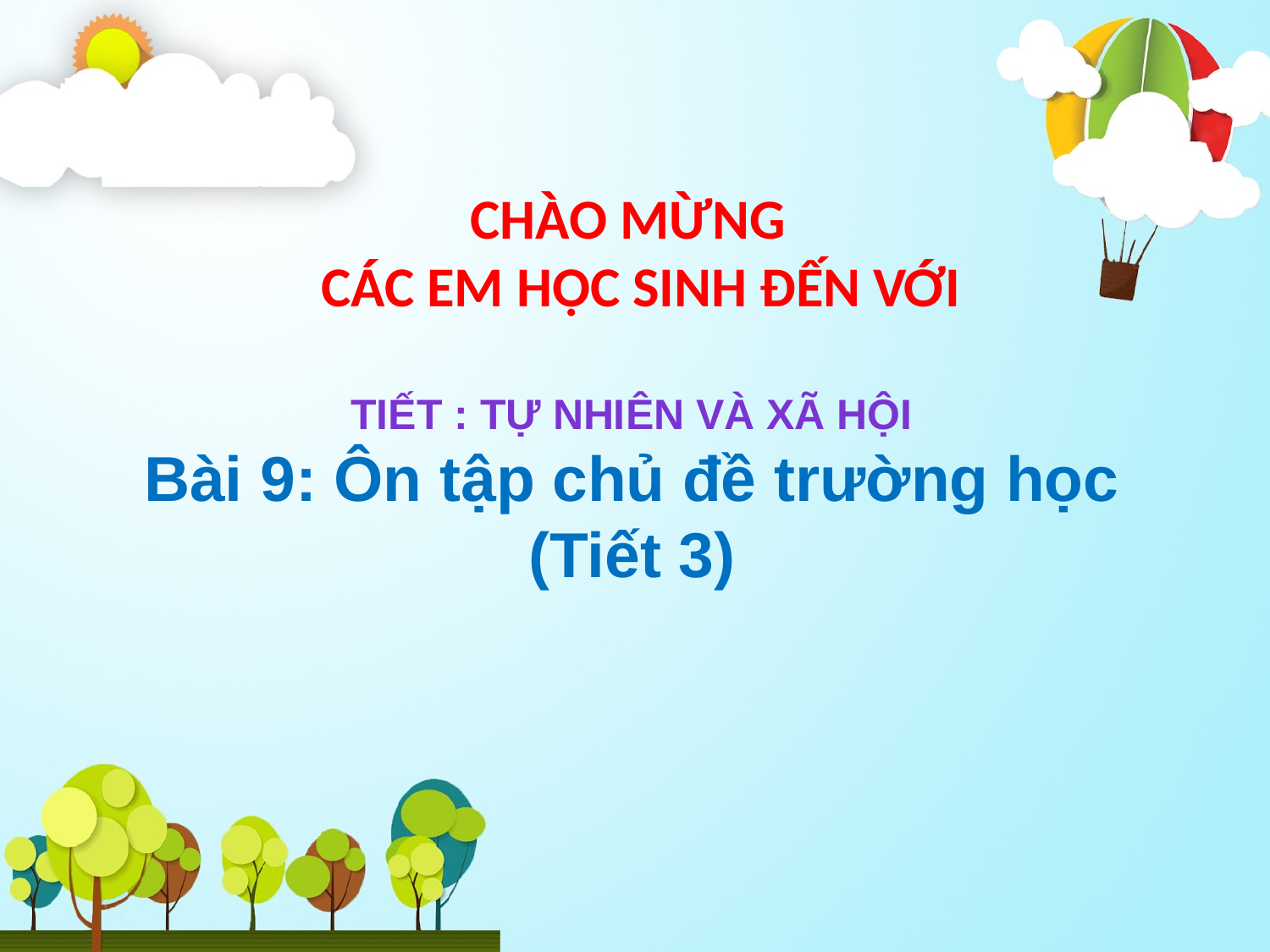

CHÀO MỪNG
CÁC EM HỌC SINH ĐẾN VỚI
tiết : tự nhiên và xã hội
Bài 9: Ôn tập chủ đề trường học
(Tiết 3)